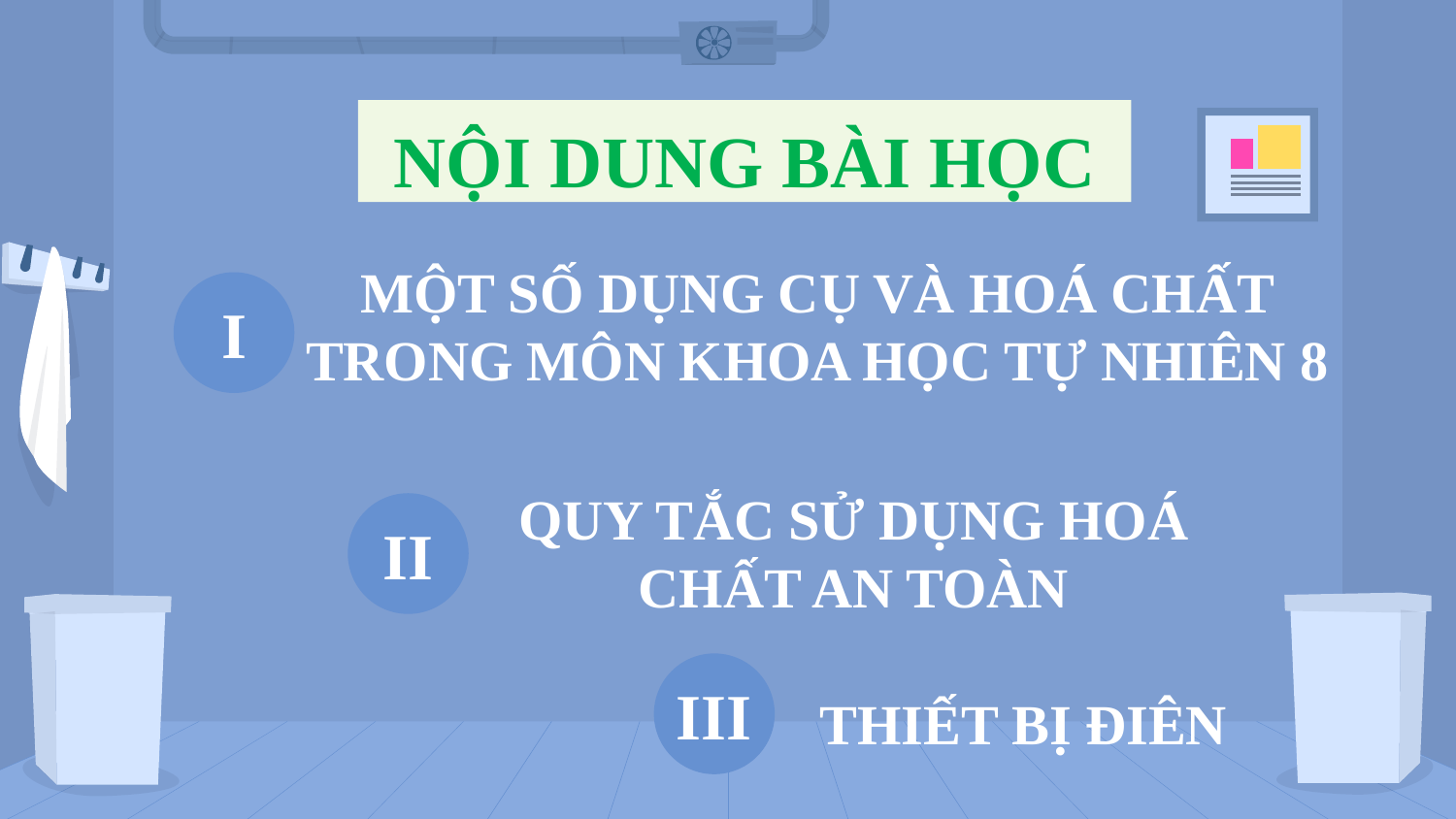

NỘI DUNG BÀI HỌC

MỘT SỐ DỤNG CỤ VÀ HOÁ CHẤT TRONG MÔN KHOA HỌC TỰ NHIÊN 8

I
QUY TẮC SỬ DỤNG HOÁ CHẤT AN TOÀN

II

THIẾT BỊ ĐIÊN
III